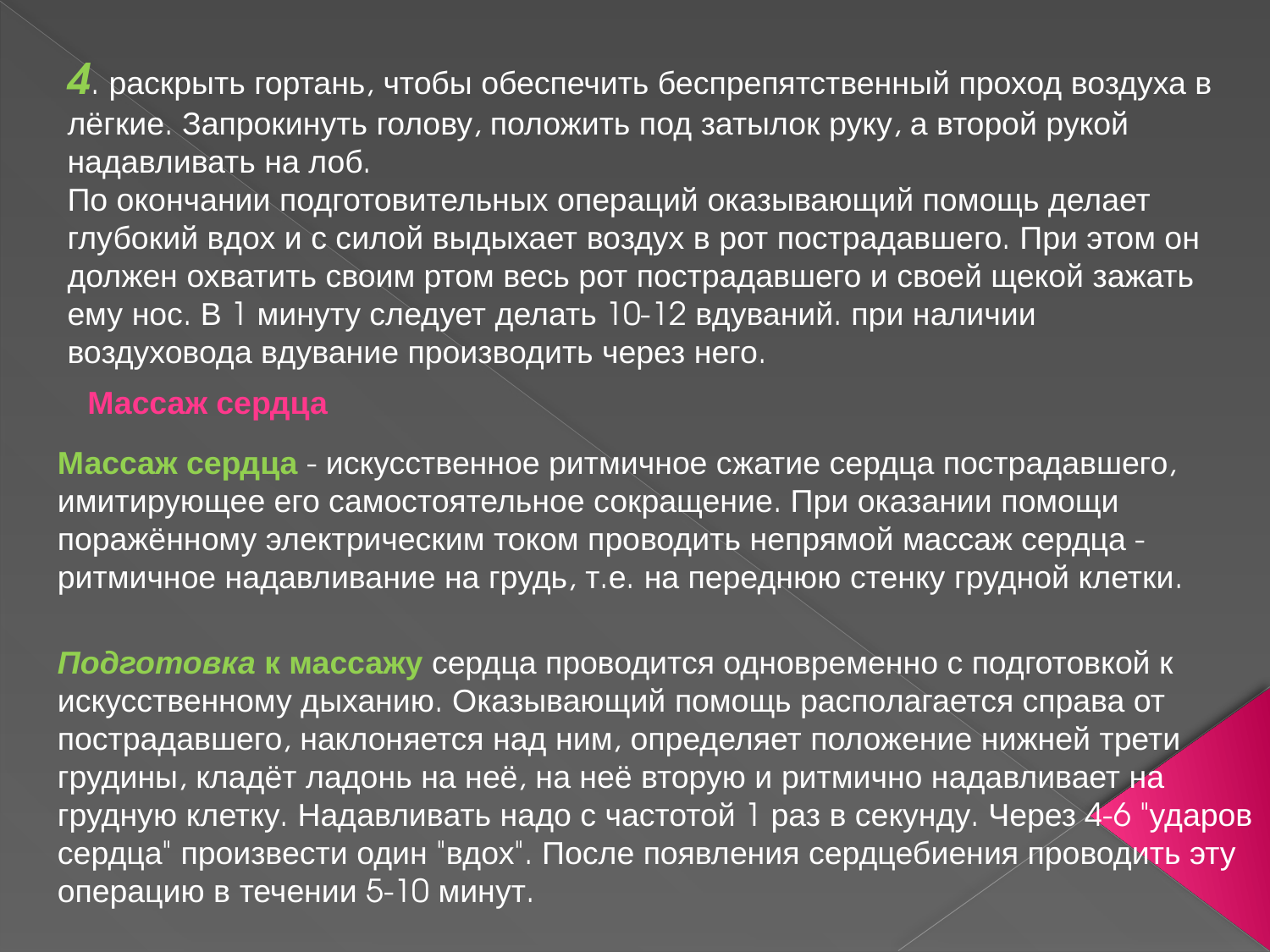

4. раскрыть гортань, чтобы обеспечить беспрепятственный проход воздуха в лёгкие. Запрокинуть голову, положить под затылок руку, а второй рукой надавливать на лоб.
По окончании подготовительных операций оказывающий помощь делает глубокий вдох и с силой выдыхает воздух в рот пострадавшего. При этом он должен охватить своим ртом весь рот пострадавшего и своей щекой зажать ему нос. В 1 минуту следует делать 10-12 вдуваний. при наличии воздуховода вдувание производить через него.
Массаж сердца
Массаж сердца - искусственное ритмичное сжатие сердца пострадавшего, имитирующее его самостоятельное сокращение. При оказании помощи поражённому электрическим током проводить непрямой массаж сердца - ритмичное надавливание на грудь, т.е. на переднюю стенку грудной клетки.
Подготовка к массажу сердца проводится одновременно с подготовкой к искусственному дыханию. Оказывающий помощь располагается справа от пострадавшего, наклоняется над ним, определяет положение нижней трети грудины, кладёт ладонь на неё, на неё вторую и ритмично надавливает на грудную клетку. Надавливать надо с частотой 1 раз в секунду. Через 4-6 "ударов сердца" произвести один "вдох". После появления сердцебиения проводить эту операцию в течении 5-10 минут.